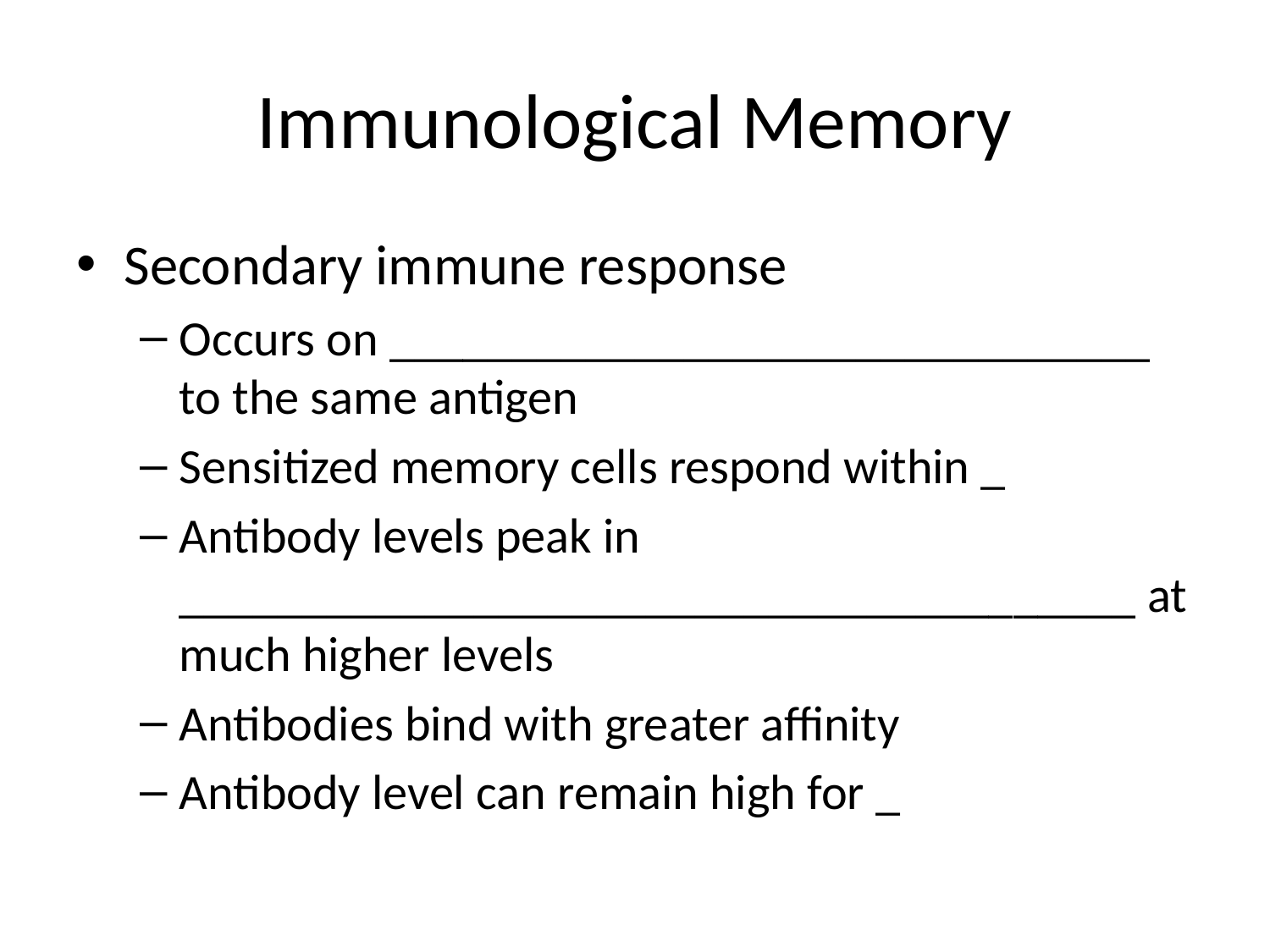

# Immunological Memory
Secondary immune response
Occurs on _______________________________ to the same antigen
Sensitized memory cells respond within _
Antibody levels peak in _______________________________________ at much higher levels
Antibodies bind with greater affinity
Antibody level can remain high for _